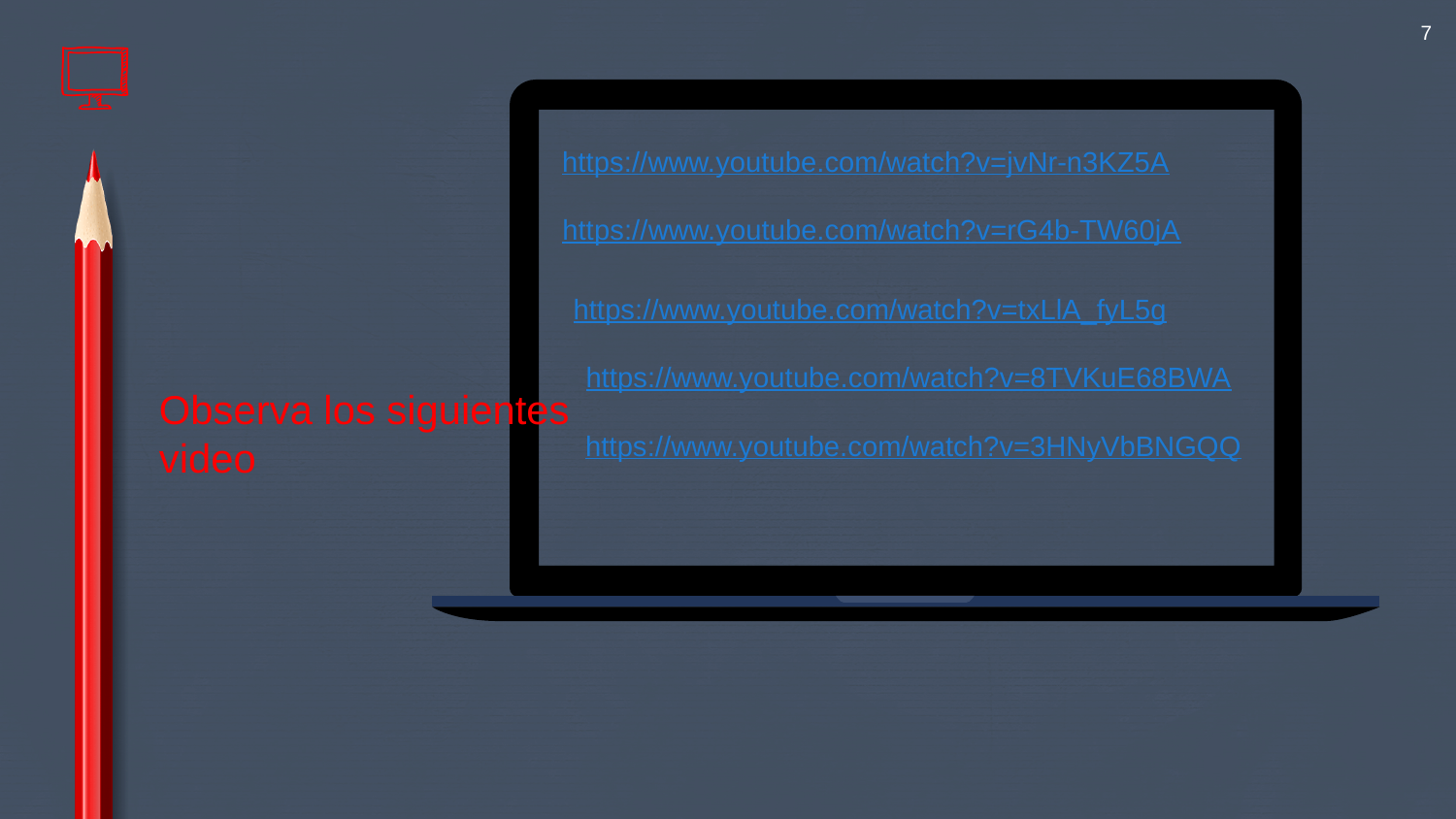

7

https://www.youtube.com/watch?v=jvNr-n3KZ5A
https://www.youtube.com/watch?v=rG4b-TW60jA
Observa los siguientes video
https://www.youtube.com/watch?v=txLlA_fyL5g
https://www.youtube.com/watch?v=8TVKuE68BWA
https://www.youtube.com/watch?v=3HNyVbBNGQQ